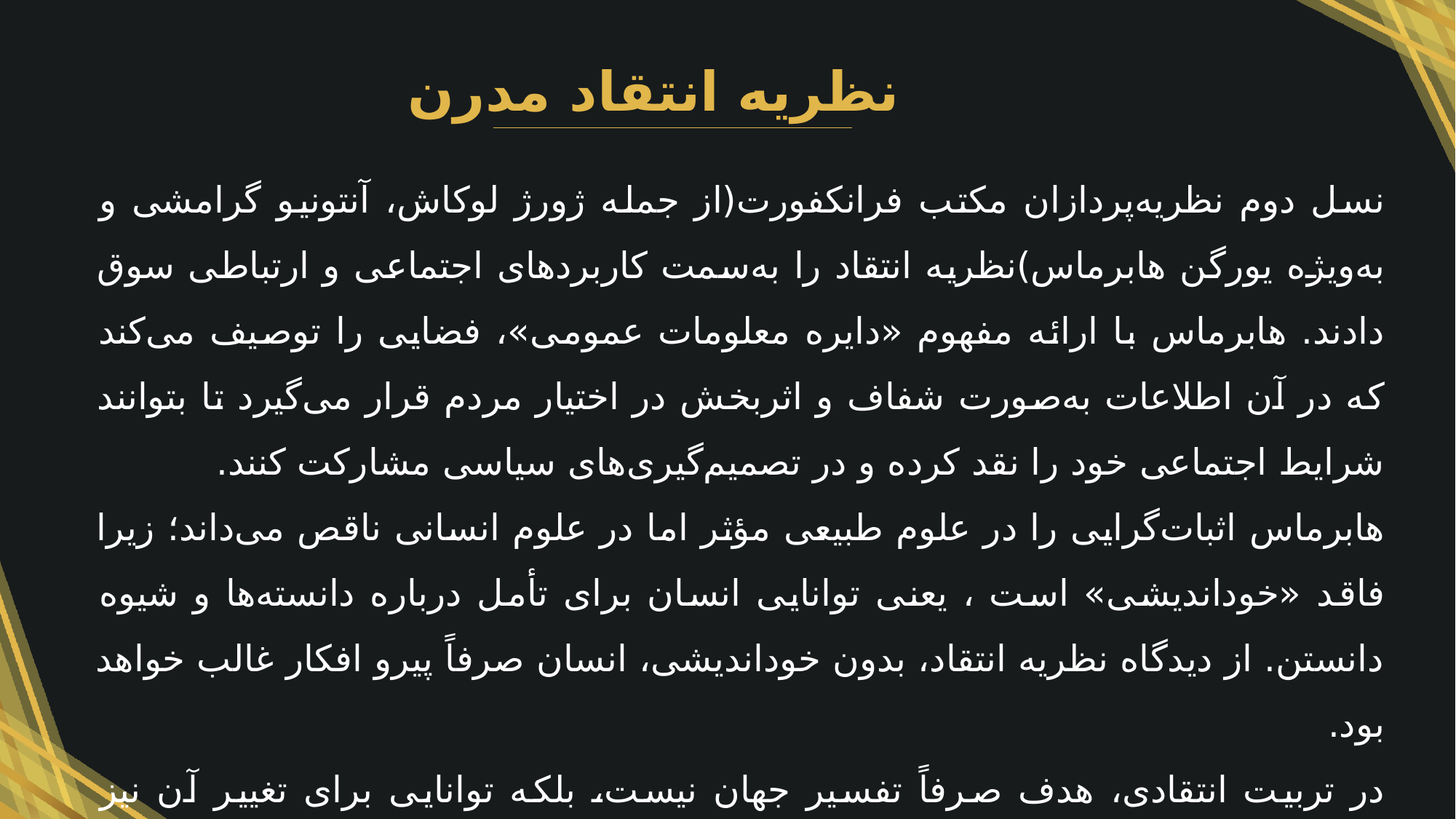

نظریه انتقاد مدرن
نسل دوم نظریه‌پردازان مکتب فرانکفورت(از جمله ژورژ لوکاش، آنتونیو گرامشی و به‌ویژه یورگن هابرماس)نظریه انتقاد را به‌سمت کاربردهای اجتماعی و ارتباطی سوق دادند. هابرماس با ارائه مفهوم «دایره معلومات عمومی»، فضایی را توصیف می‌کند که در آن اطلاعات به‌صورت شفاف و اثربخش در اختیار مردم قرار می‌گیرد تا بتوانند شرایط اجتماعی خود را نقد کرده و در تصمیم‌گیری‌های سیاسی مشارکت کنند.
هابرماس اثبات‌گرایی را در علوم طبیعی مؤثر اما در علوم انسانی ناقص می‌داند؛ زیرا فاقد «خوداندیشی» است ، یعنی توانایی انسان برای تأمل درباره دانسته‌ها و شیوه دانستن. از دیدگاه نظریه انتقاد، بدون خوداندیشی، انسان صرفاً پیرو افکار غالب خواهد بود.
در تربیت انتقادی، هدف صرفاً تفسیر جهان نیست، بلکه توانایی برای تغییر آن نیز ضروری است. این دیدگاه می‌تواند در نظام‌های آموزشی و اجتماعی به‌کار گرفته شود و در حوزه حسابداری، زمینه‌ساز شکل‌گیری رویکردهایی مانند «تفکر بینابینی» باشد که هم به داده‌ها و هم به زمینه‌های اجتماعی و معنایی توجه دارند.